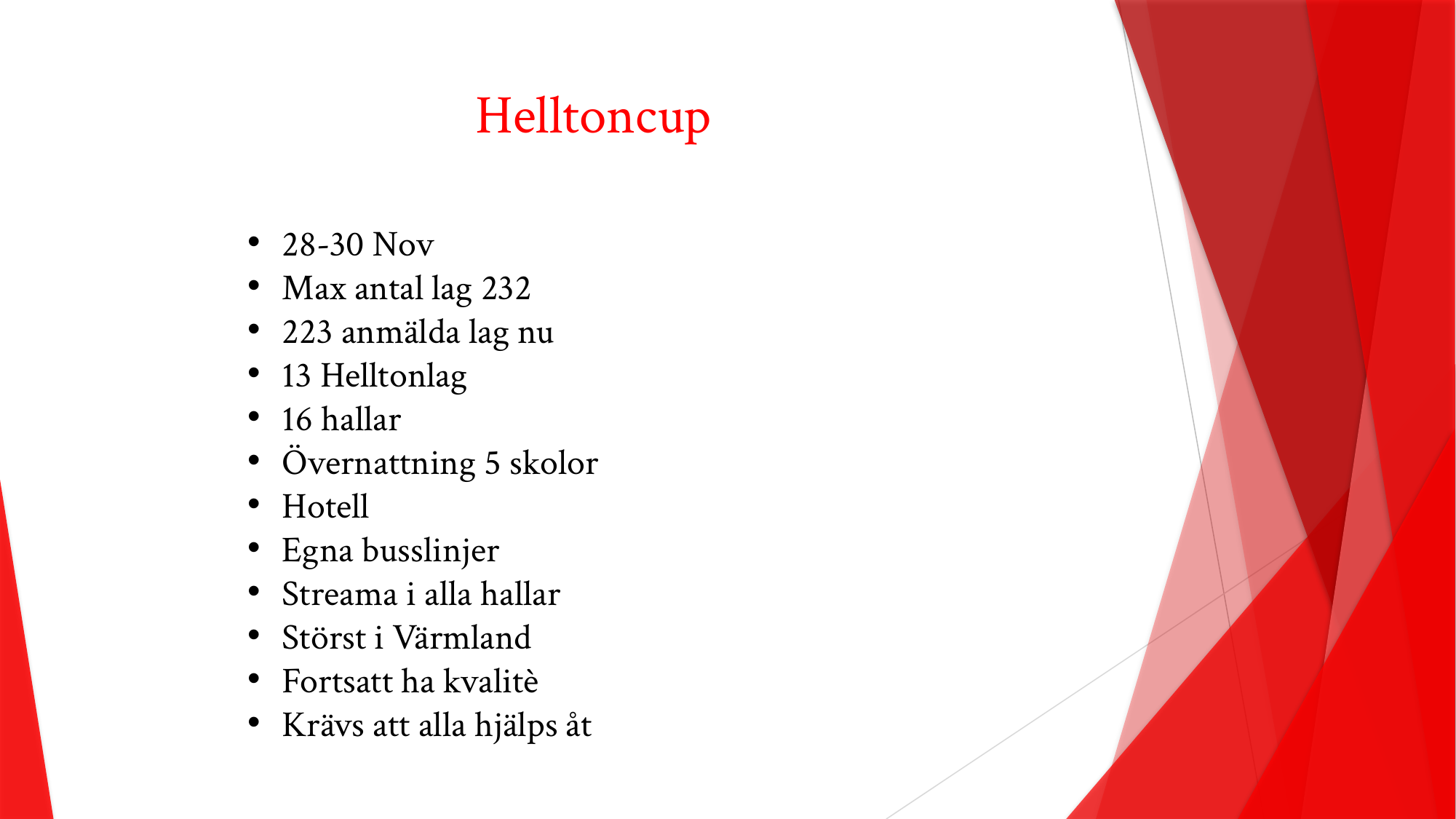

# Helltoncup

28-30 Nov
Max antal lag 232
223 anmälda lag nu
13 Helltonlag
16 hallar
Övernattning 5 skolor
Hotell
Egna busslinjer
Streama i alla hallar
Störst i Värmland
Fortsatt ha kvalitè
Krävs att alla hjälps åt